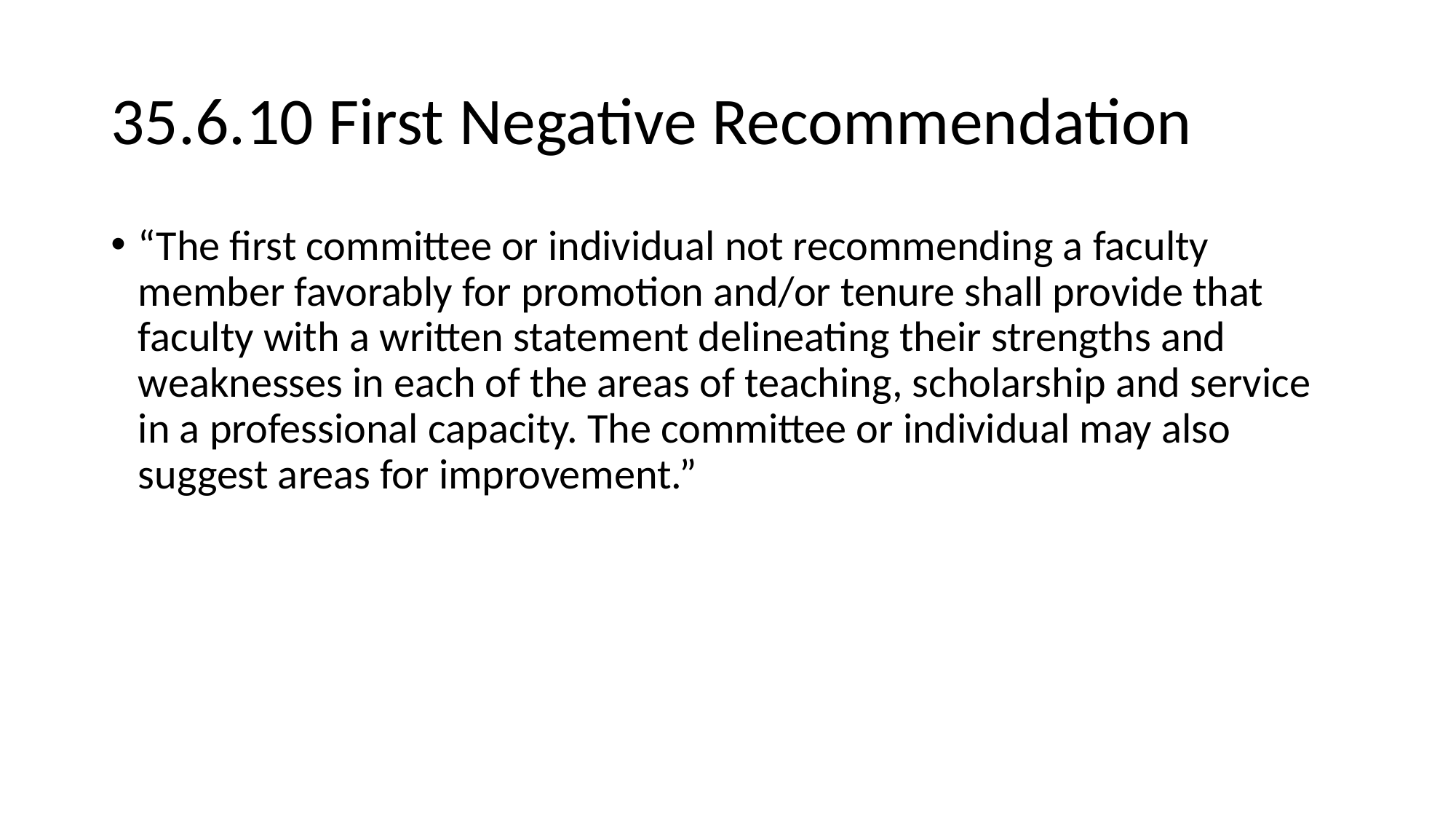

# 35.6.10 First Negative Recommendation
“The first committee or individual not recommending a faculty member favorably for promotion and/or tenure shall provide that faculty with a written statement delineating their strengths and weaknesses in each of the areas of teaching, scholarship and service in a professional capacity. The committee or individual may also suggest areas for improvement.”